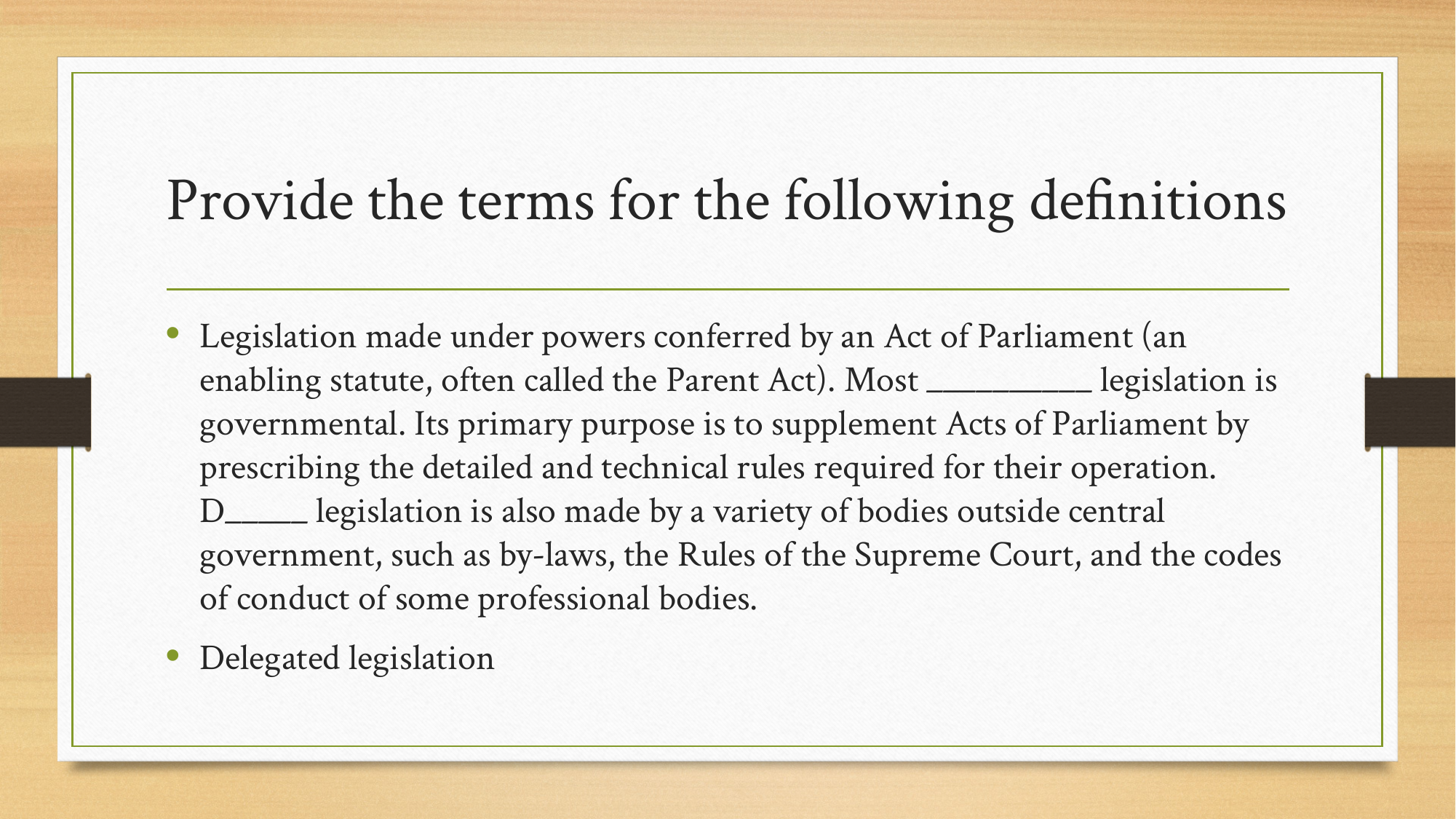

# Provide the terms for the following definitions
Legislation made under powers conferred by an Act of Parliament (an enabling statute, often called the Parent Act). Most __________ legislation is governmental. Its primary purpose is to supplement Acts of Parliament by prescribing the detailed and technical rules required for their operation. D_____ legislation is also made by a variety of bodies outside central government, such as by-laws, the Rules of the Supreme Court, and the codes of conduct of some professional bodies.
Delegated legislation